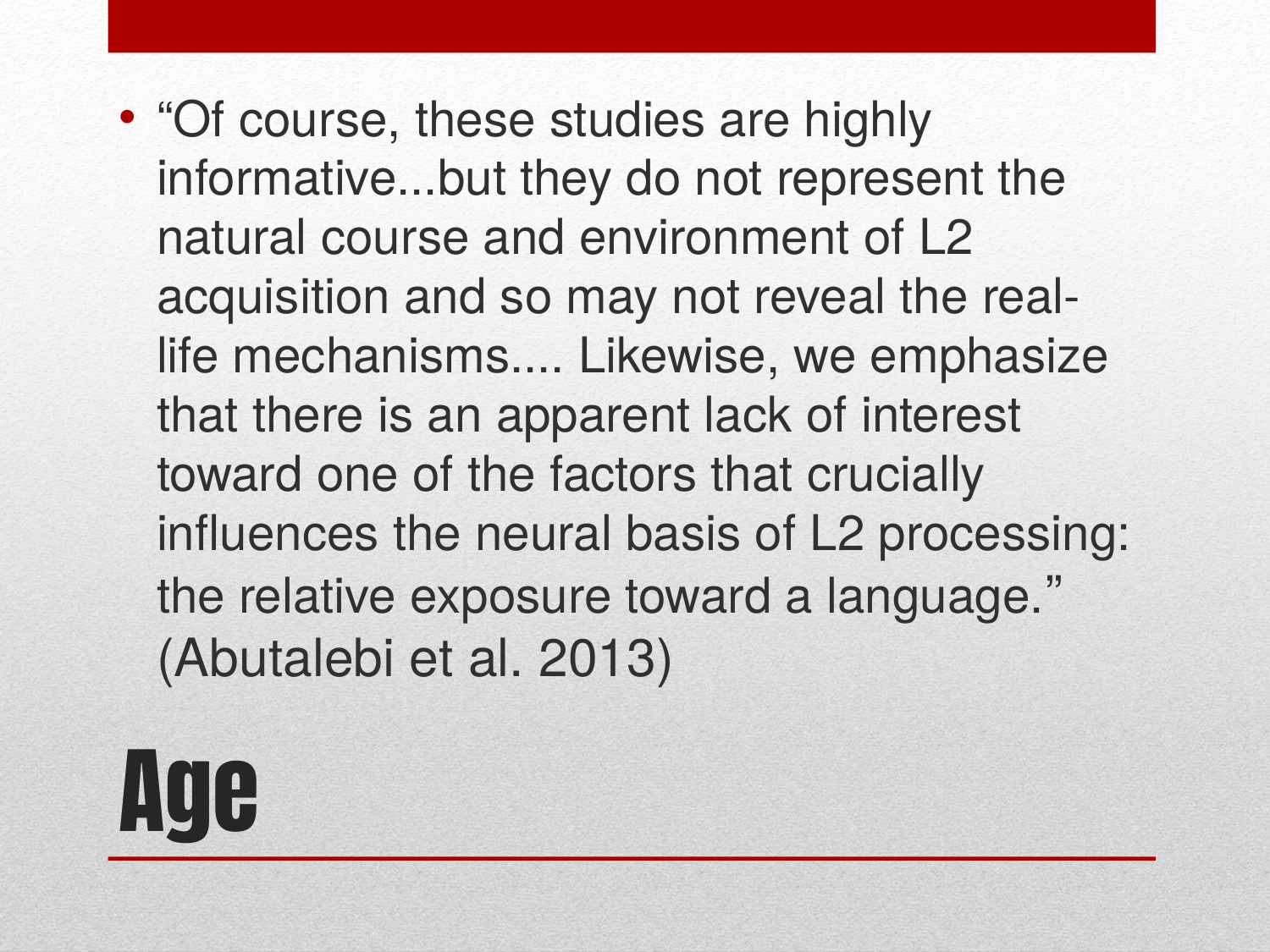

“Of course, these studies are highly informative...but they do not represent the natural course and environment of L2 acquisition and so may not reveal the real-life mechanisms.... Likewise, we emphasize that there is an apparent lack of interest toward one of the factors that crucially influences the neural basis of L2 processing: the relative exposure toward a language.” (Abutalebi et al. 2013)

# Age